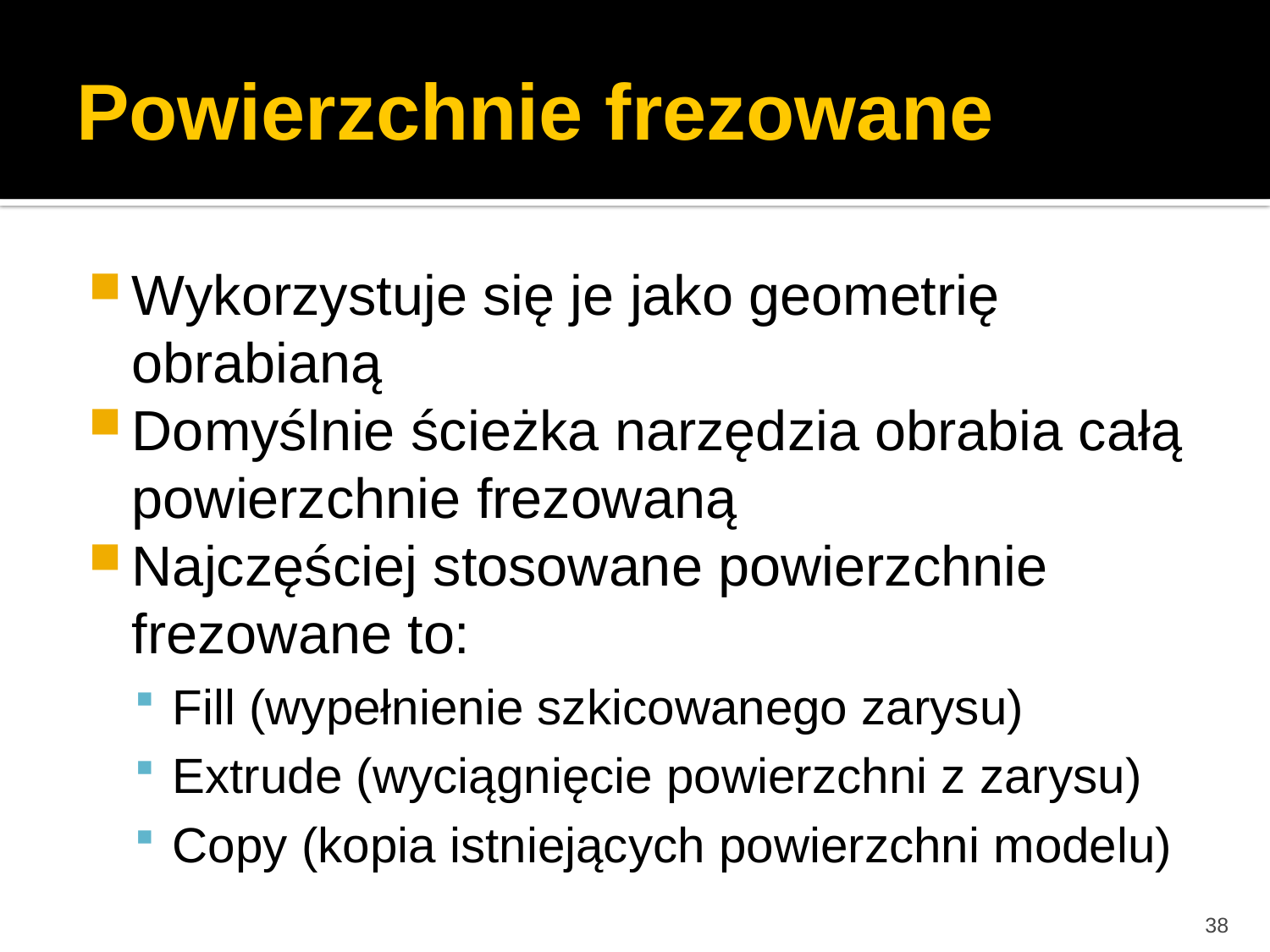

# Powierzchnie frezowane
Wykorzystuje się je jako geometrię obrabianą
Domyślnie ścieżka narzędzia obrabia całą powierzchnie frezowaną
Najczęściej stosowane powierzchnie frezowane to:
Fill (wypełnienie szkicowanego zarysu)
Extrude (wyciągnięcie powierzchni z zarysu)
Copy (kopia istniejących powierzchni modelu)
38